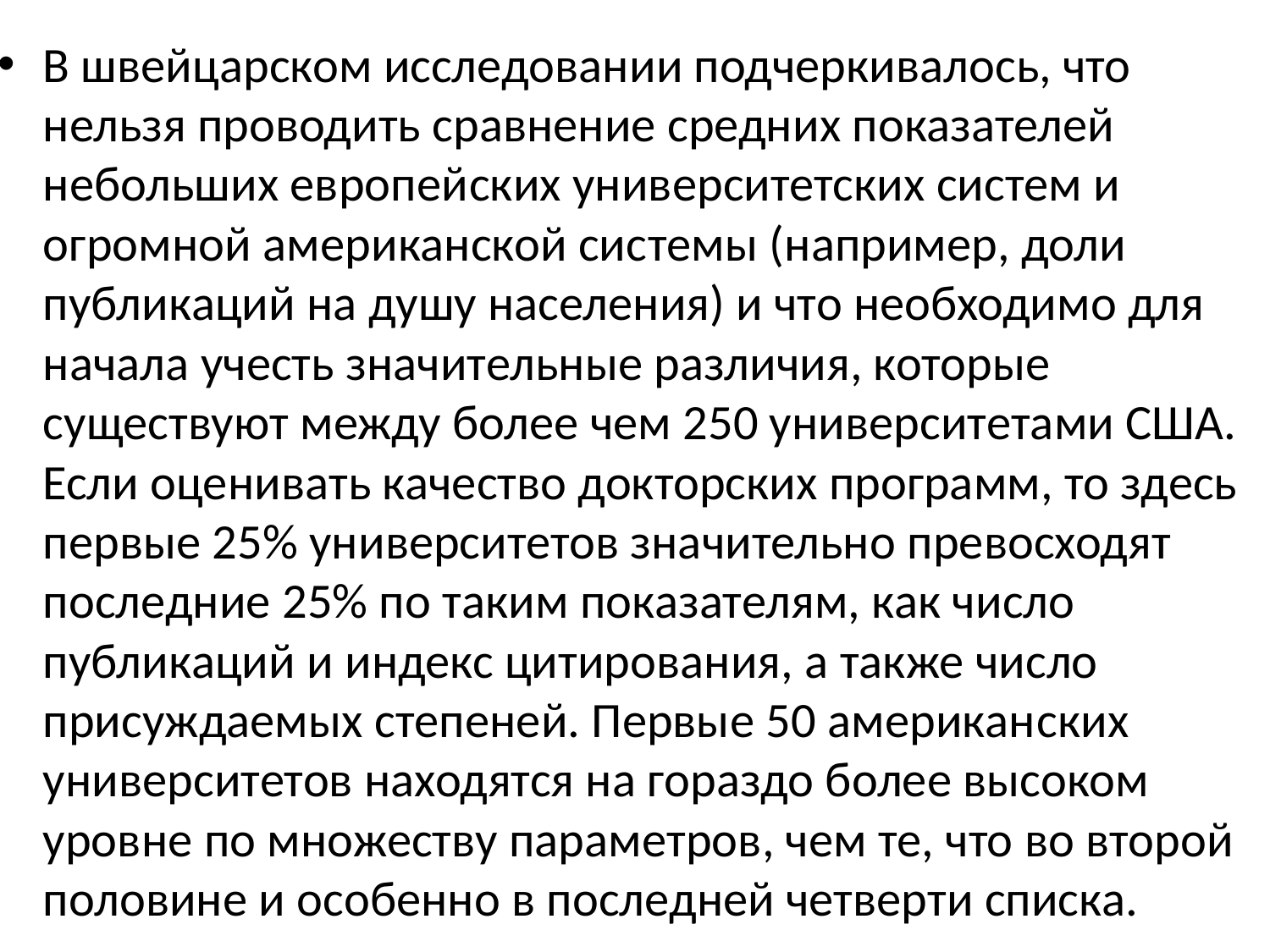

В швейцарском исследовании подчеркивалось, что нельзя проводить сравнение средних показателей небольших европей­ских университетских систем и огромной американской сис­темы (например, доли публикаций на душу населения) и что необходимо для начала учесть значительные различия, которые существуют между более чем 250 университетами США. Если оценивать качество докторских программ, то здесь первые 25% университетов значительно превосходят последние 25% по таким показателям, как число публикаций и индекс цитирования, а также число присуждаемых степеней. Первые 50 американ­ских университетов находятся на гораздо более высоком уров­не по множеству параметров, чем те, что во второй половине и особенно в последней четверти списка.